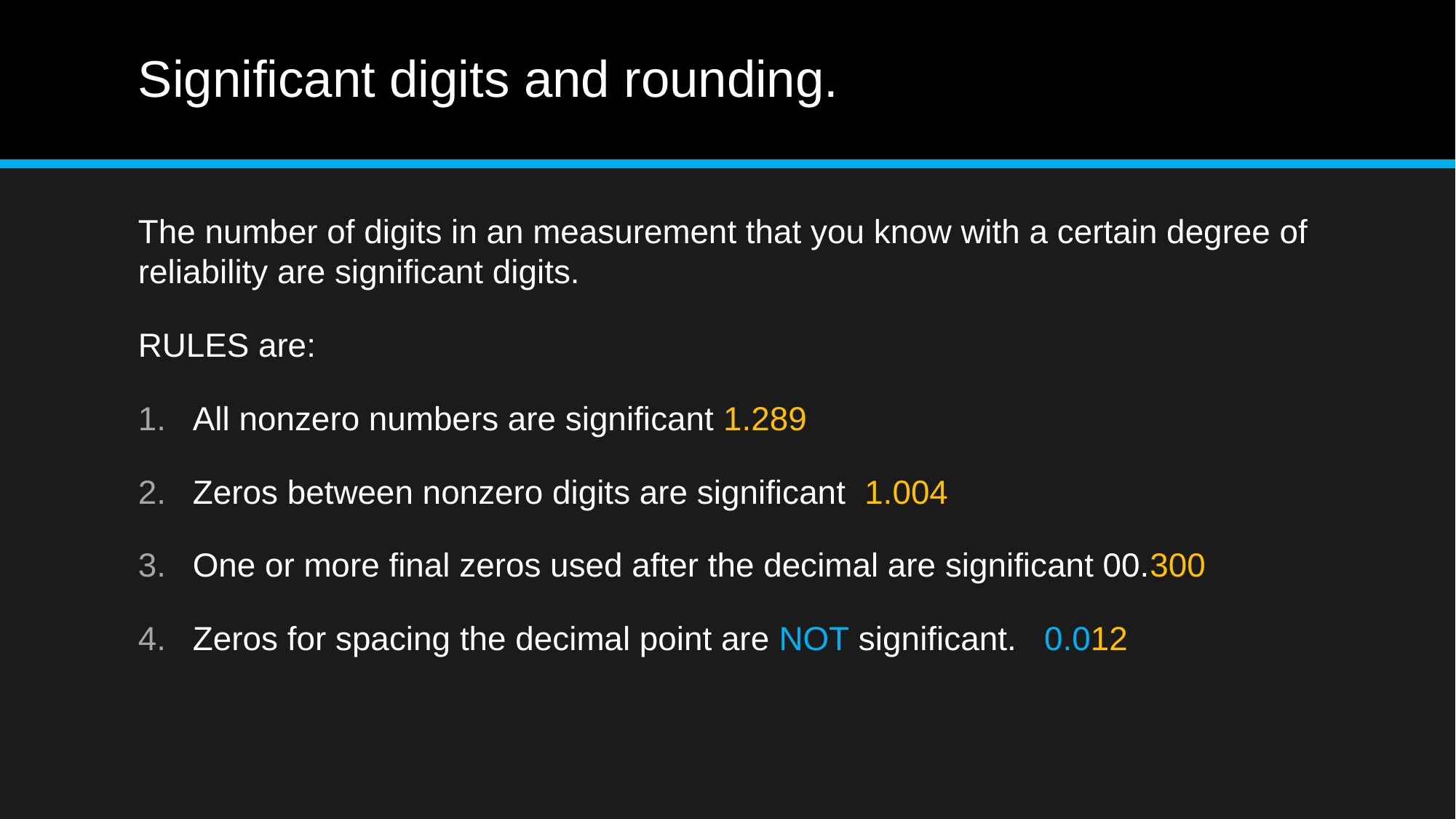

# Significant digits and rounding.
The number of digits in an measurement that you know with a certain degree of reliability are significant digits.
RULES are:
All nonzero numbers are significant 1.289
Zeros between nonzero digits are significant  1.004
One or more final zeros used after the decimal are significant 00.300
Zeros for spacing the decimal point are NOT significant.   0.012